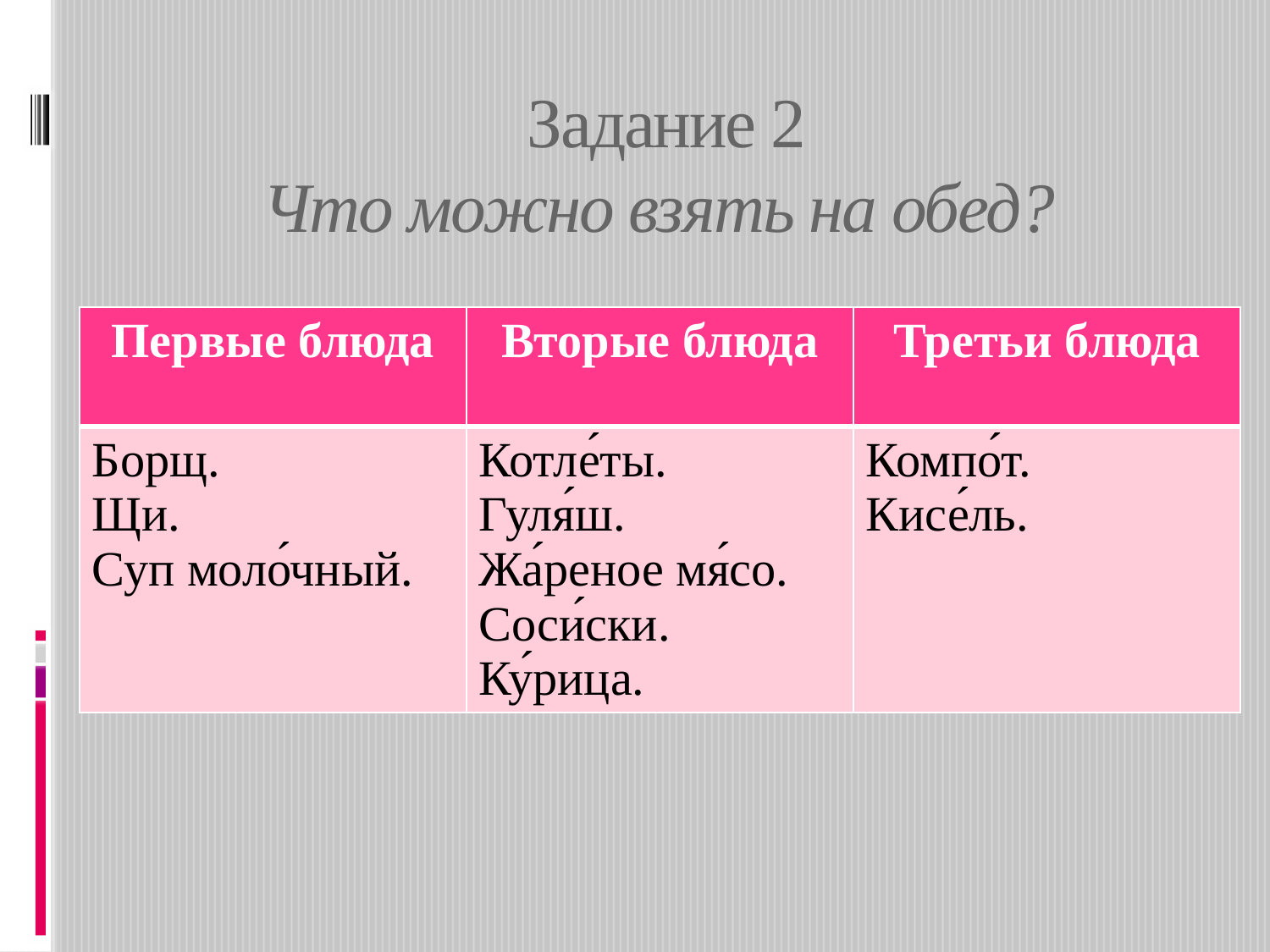

# Задание 2 Что можно взять на обед?
| Первые блюда | Вторые блюда | Третьи блюда |
| --- | --- | --- |
| Борщ. Щи. Суп моло́чный. | Котле́ты. Гуля́ш. Жа́реное мя́со. Соси́ски. Ку́рица. | Компо́т. Кисе́ль. |